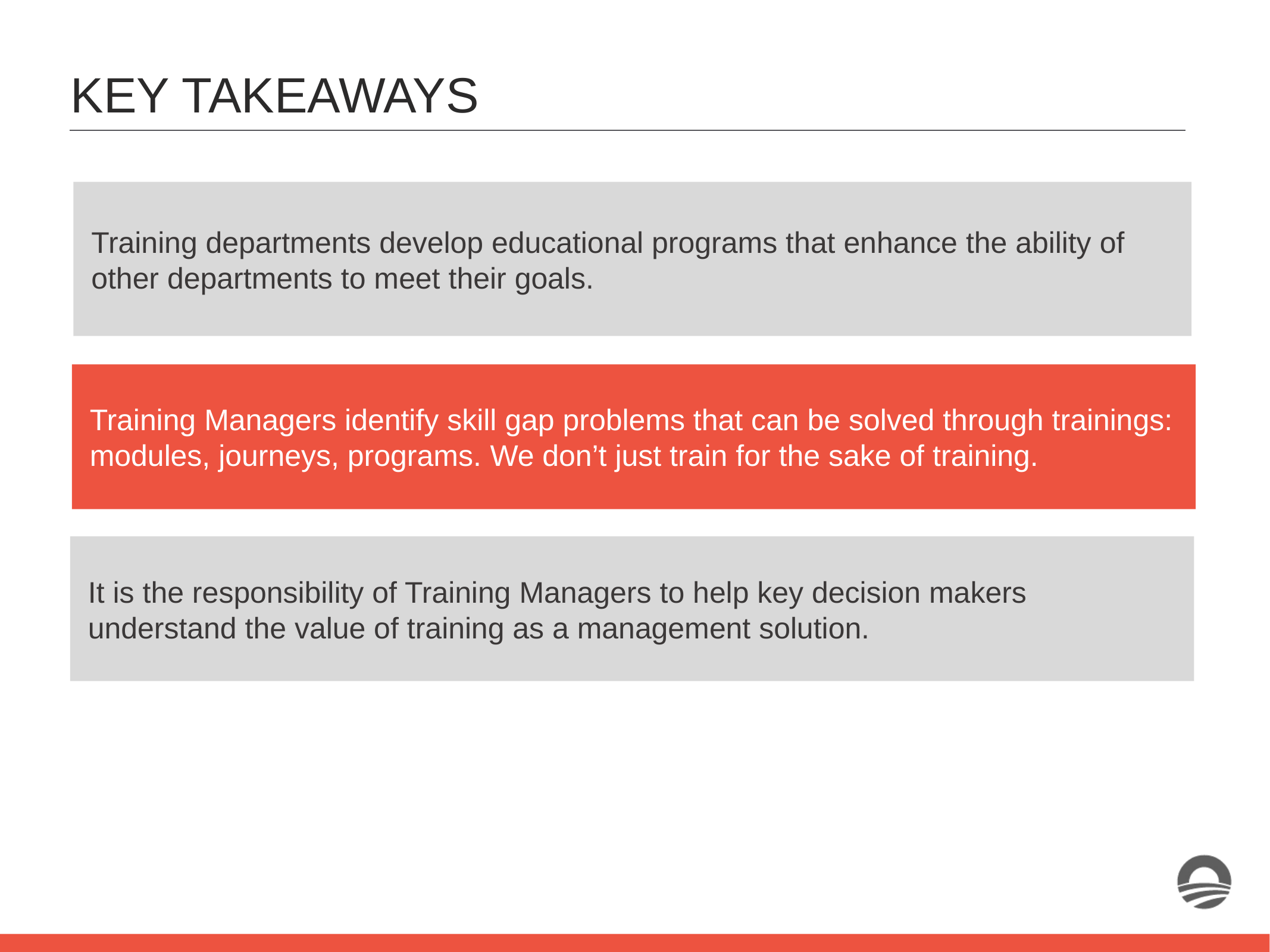

KEY TAKEAWAYS
Training departments develop educational programs that enhance the ability of other departments to meet their goals.
Training Managers identify skill gap problems that can be solved through trainings: modules, journeys, programs. We don’t just train for the sake of training.
It is the responsibility of Training Managers to help key decision makers understand the value of training as a management solution.